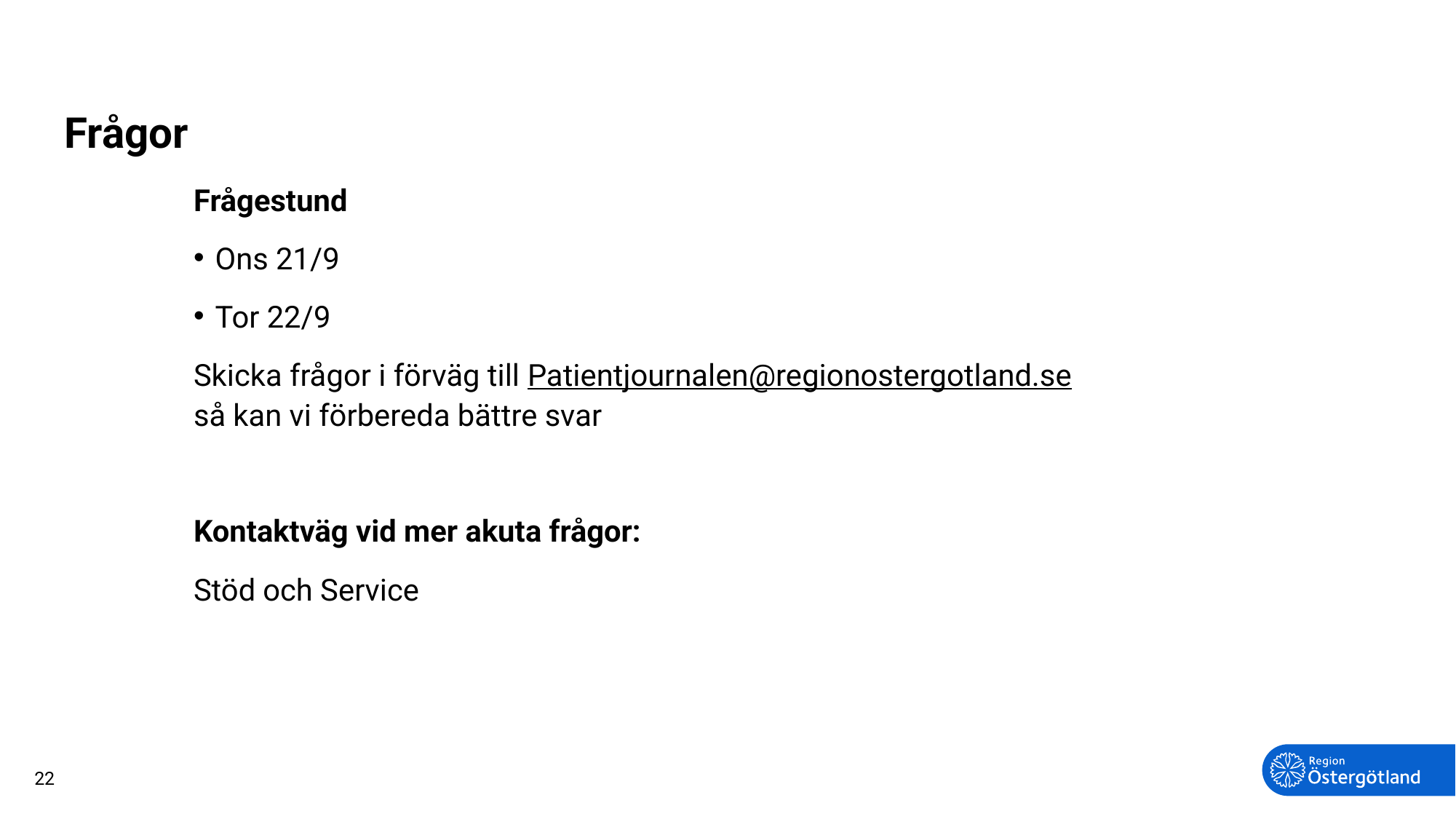

# Frågor
Frågestund
Ons 21/9
Tor 22/9
Skicka frågor i förväg till Patientjournalen@regionostergotland.se så kan vi förbereda bättre svar

Kontaktväg vid mer akuta frågor:
Stöd och Service

22